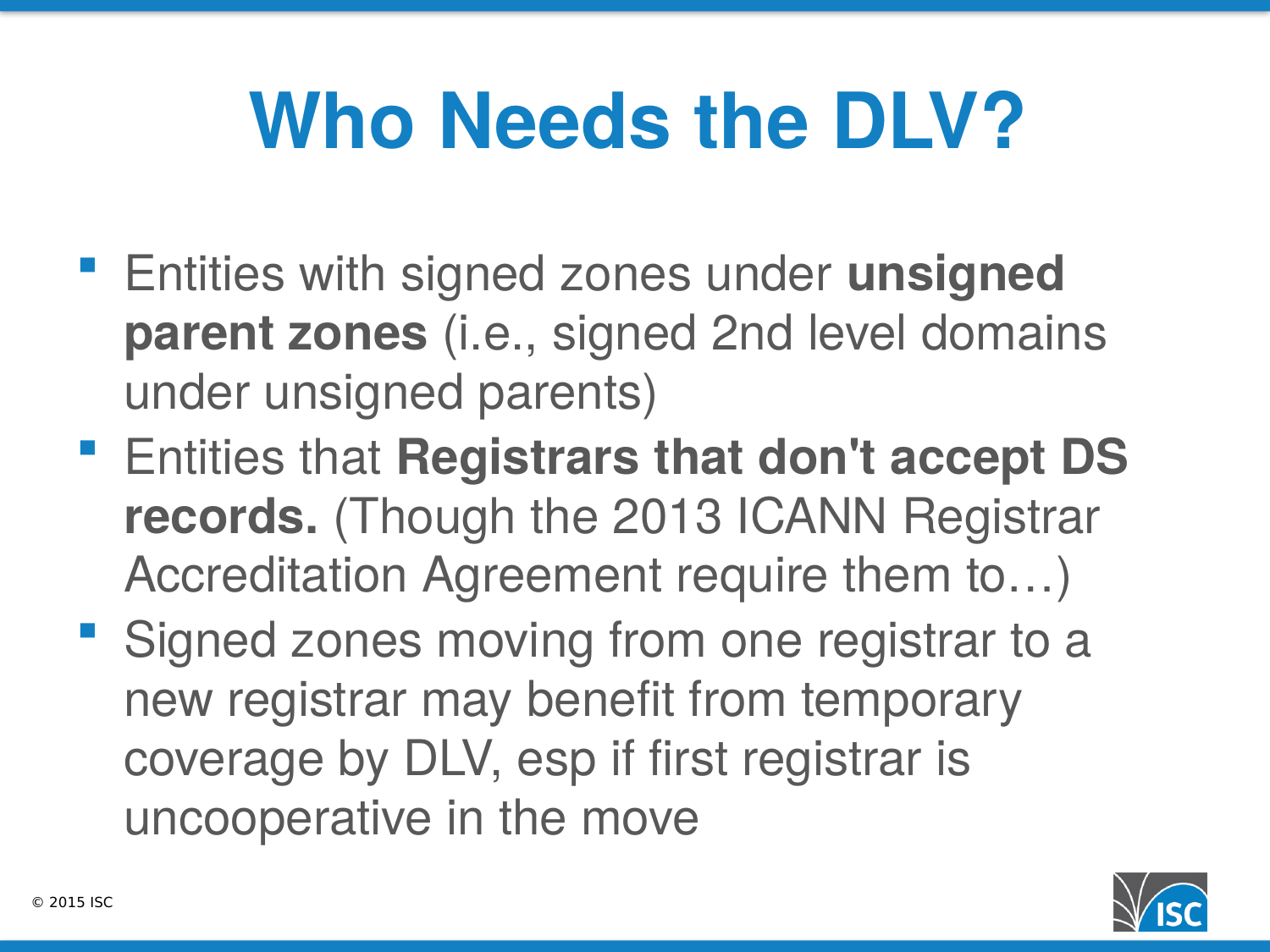

# Who Needs the DLV?
Entities with signed zones under unsigned parent zones (i.e., signed 2nd level domains under unsigned parents)
Entities that Registrars that don't accept DS records. (Though the 2013 ICANN Registrar Accreditation Agreement require them to…)
Signed zones moving from one registrar to a new registrar may benefit from temporary coverage by DLV, esp if first registrar is uncooperative in the move